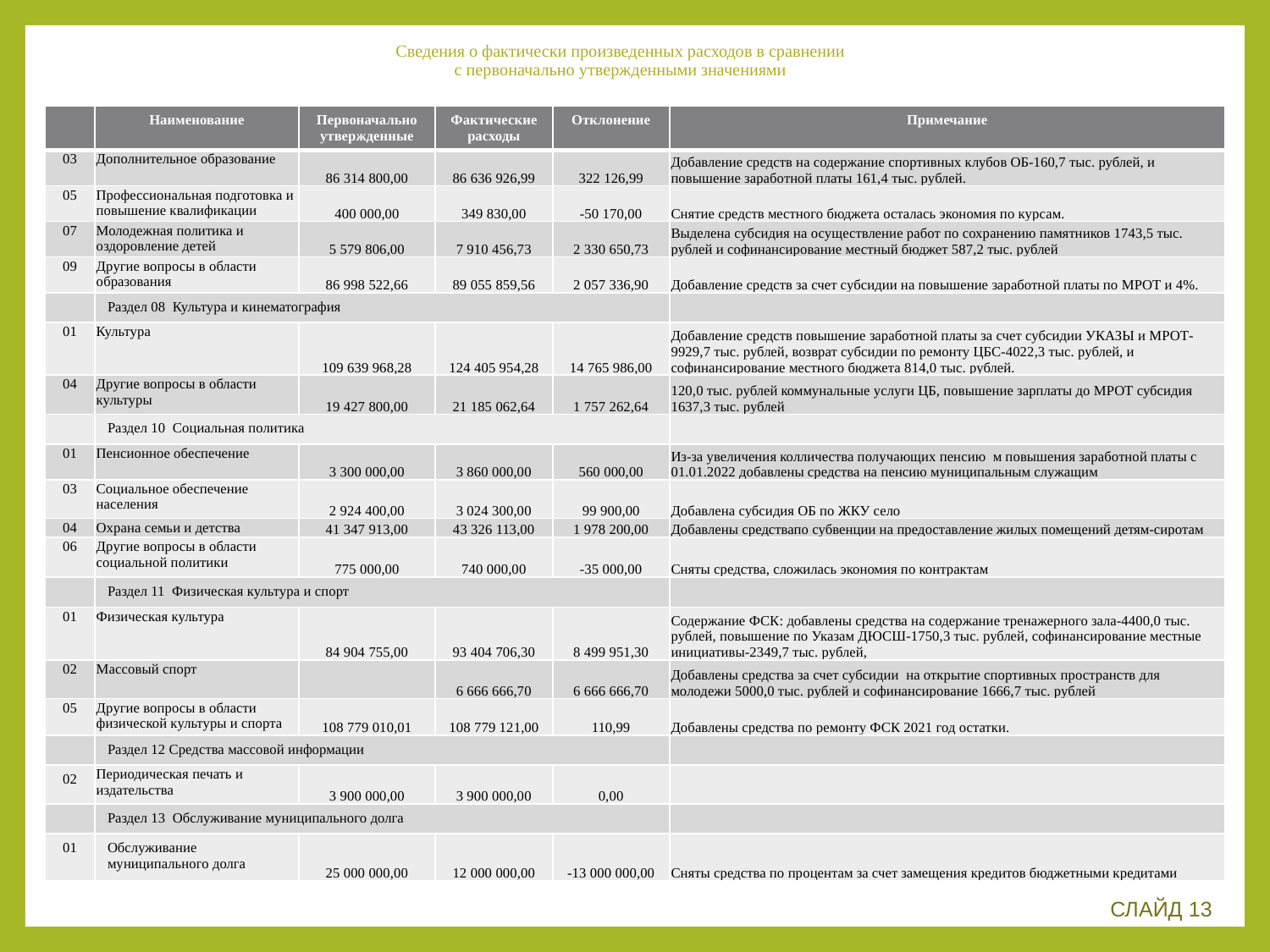

# Сведения о фактически произведенных расходов в сравнении с первоначально утвержденными значениями
|  | Наименование | Первоначально утвержденные | Фактические расходы | Отклонение | Примечание |
| --- | --- | --- | --- | --- | --- |
| 03 | Дополнительное образование | 86 314 800,00 | 86 636 926,99 | 322 126,99 | Добавление средств на содержание спортивных клубов ОБ-160,7 тыс. рублей, и повышение заработной платы 161,4 тыс. рублей. |
| 05 | Профессиональная подготовка и повышение квалификации | 400 000,00 | 349 830,00 | -50 170,00 | Снятие средств местного бюджета осталась экономия по курсам. |
| 07 | Молодежная политика и оздоровление детей | 5 579 806,00 | 7 910 456,73 | 2 330 650,73 | Выделена субсидия на осуществление работ по сохранению памятников 1743,5 тыс. рублей и софинансирование местный бюджет 587,2 тыс. рублей |
| 09 | Другие вопросы в области образования | 86 998 522,66 | 89 055 859,56 | 2 057 336,90 | Добавление средств за счет субсидии на повышение заработной платы по МРОТ и 4%. |
|  | Раздел 08 Культура и кинематография |  |  |  |  |
| 01 | Культура | 109 639 968,28 | 124 405 954,28 | 14 765 986,00 | Добавление средств повышение заработной платы за счет субсидии УКАЗЫ и МРОТ-9929,7 тыс. рублей, возврат субсидии по ремонту ЦБС-4022,3 тыс. рублей, и софинансирование местного бюджета 814,0 тыс. рублей. |
| 04 | Другие вопросы в области культуры | 19 427 800,00 | 21 185 062,64 | 1 757 262,64 | 120,0 тыс. рублей коммунальные услуги ЦБ, повышение зарплаты до МРОТ субсидия 1637,3 тыс. рублей |
|  | Раздел 10 Социальная политика |  |  |  |  |
| 01 | Пенсионное обеспечение | 3 300 000,00 | 3 860 000,00 | 560 000,00 | Из-за увеличения колличества получающих пенсию м повышения заработной платы с 01.01.2022 добавлены средства на пенсию муниципальным служащим |
| 03 | Социальное обеспечение населения | 2 924 400,00 | 3 024 300,00 | 99 900,00 | Добавлена субсидия ОБ по ЖКУ село |
| 04 | Охрана семьи и детства | 41 347 913,00 | 43 326 113,00 | 1 978 200,00 | Добавлены средствапо субвенции на предоставление жилых помещений детям-сиротам |
| 06 | Другие вопросы в области социальной политики | 775 000,00 | 740 000,00 | -35 000,00 | Сняты средства, сложилась экономия по контрактам |
|  | Раздел 11 Физическая культура и спорт |  |  |  |  |
| 01 | Физическая культура | 84 904 755,00 | 93 404 706,30 | 8 499 951,30 | Содержание ФСК: добавлены средства на содержание тренажерного зала-4400,0 тыс. рублей, повышение по Указам ДЮСШ-1750,3 тыс. рублей, софинансирование местные инициативы-2349,7 тыс. рублей, |
| 02 | Массовый спорт |  | 6 666 666,70 | 6 666 666,70 | Добавлены средства за счет субсидии на открытие спортивных пространств для молодежи 5000,0 тыс. рублей и софинансирование 1666,7 тыс. рублей |
| 05 | Другие вопросы в области физической культуры и спорта | 108 779 010,01 | 108 779 121,00 | 110,99 | Добавлены средства по ремонту ФСК 2021 год остатки. |
|  | Раздел 12 Средства массовой информации |  |  |  |  |
| 02 | Периодическая печать и издательства | 3 900 000,00 | 3 900 000,00 | 0,00 |  |
|  | Раздел 13 Обслуживание муниципального долга |  |  |  |  |
| 01 | Обслуживание муниципального долга | 25 000 000,00 | 12 000 000,00 | -13 000 000,00 | Сняты средства по процентам за счет замещения кредитов бюджетными кредитами |
СЛАЙД 13